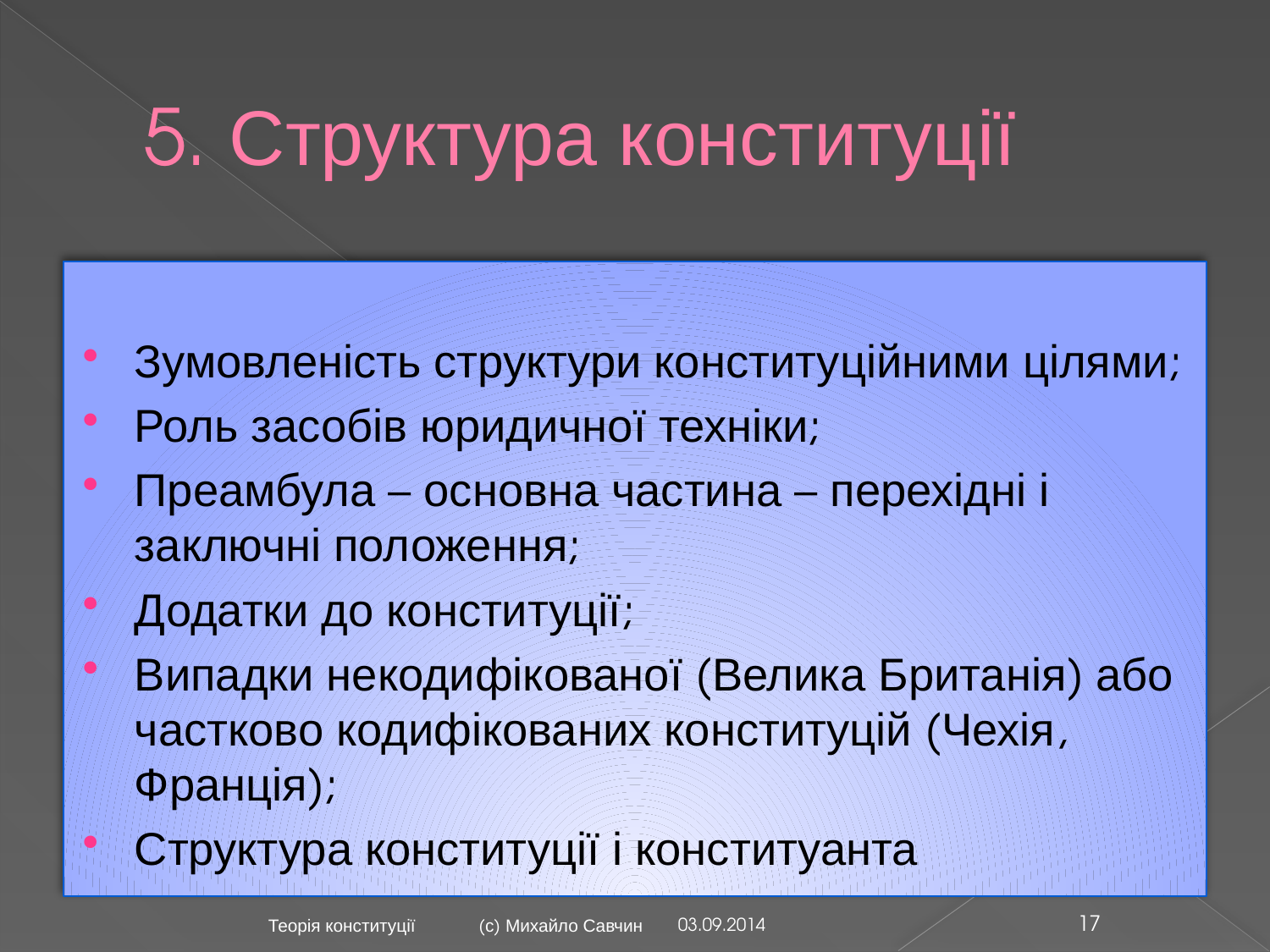

# 5. Структура конституції

Зумовленість структури конституційними цілями;
Роль засобів юридичної техніки;
Преамбула – основна частина – перехідні і заключні положення;
Додатки до конституції;
Випадки некодифікованої (Велика Британія) або частково кодифікованих конституцій (Чехія, Франція);
Структура конституції і конституанта

03.09.2014
Теорія конституції             (с) Михайло Савчин
17